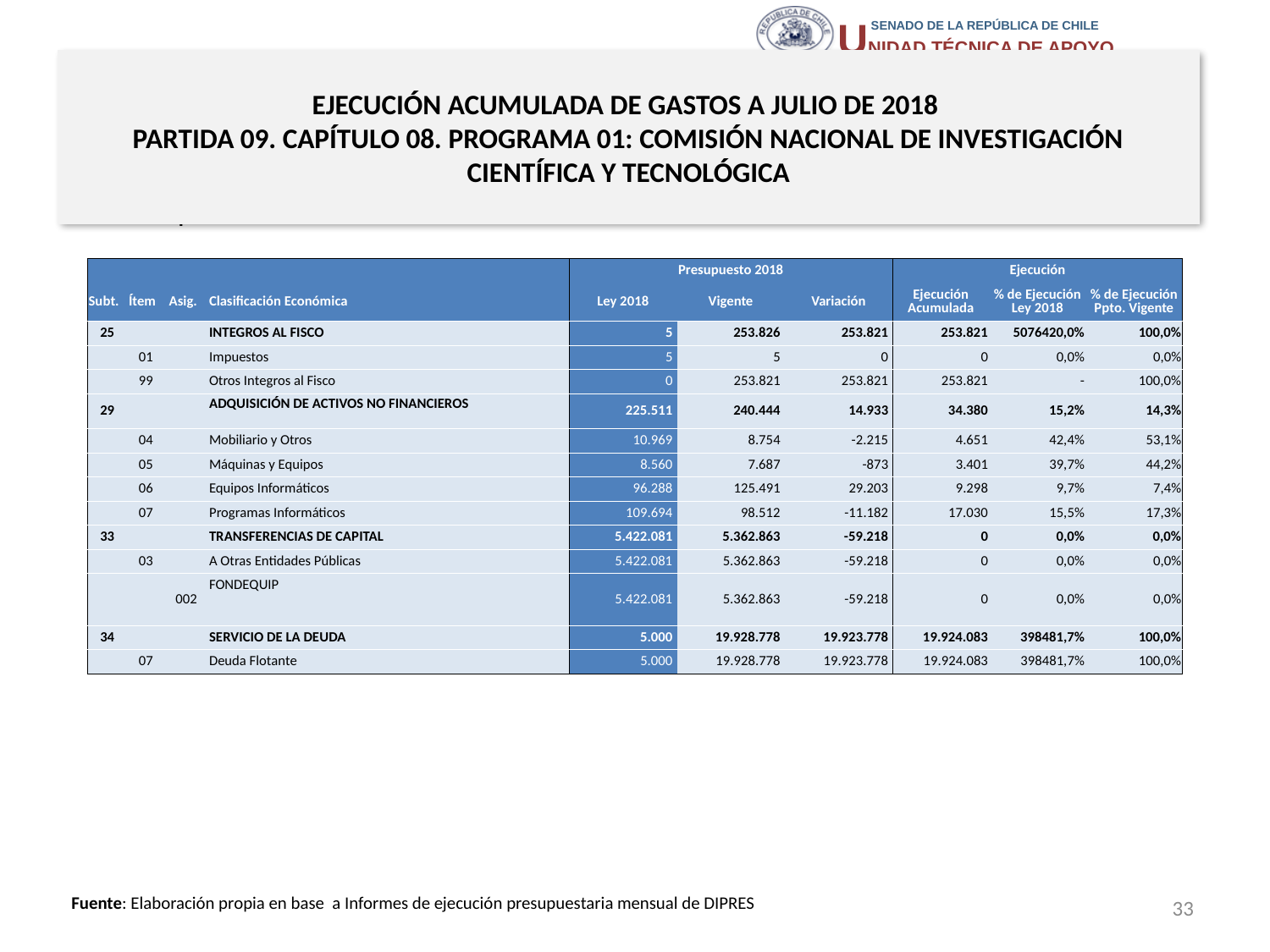

# EJECUCIÓN ACUMULADA DE GASTOS A JULIO DE 2018 PARTIDA 09. CAPÍTULO 08. PROGRAMA 01: COMISIÓN NACIONAL DE INVESTIGACIÓN CIENTÍFICA Y TECNOLÓGICA
en miles de pesos 2018                                                                                                                     … 2 de 2
|  |  |  |  | Presupuesto 2018 |  |  | Ejecución |  |  |
| --- | --- | --- | --- | --- | --- | --- | --- | --- | --- |
| Subt. | Ítem | Asig. | Clasificación Económica | Ley 2018 | Vigente | Variación | Ejecución Acumulada | % de Ejecución Ley 2018 | % de Ejecución Ppto. Vigente |
| 25 |  |  | INTEGROS AL FISCO | 5 | 253.826 | 253.821 | 253.821 | 5076420,0% | 100,0% |
|  | 01 |  | Impuestos | 5 | 5 | 0 | 0 | 0,0% | 0,0% |
|  | 99 |  | Otros Integros al Fisco | 0 | 253.821 | 253.821 | 253.821 | - | 100,0% |
| 29 |  |  | ADQUISICIÓN DE ACTIVOS NO FINANCIEROS | 225.511 | 240.444 | 14.933 | 34.380 | 15,2% | 14,3% |
|  | 04 |  | Mobiliario y Otros | 10.969 | 8.754 | -2.215 | 4.651 | 42,4% | 53,1% |
|  | 05 |  | Máquinas y Equipos | 8.560 | 7.687 | -873 | 3.401 | 39,7% | 44,2% |
|  | 06 |  | Equipos Informáticos | 96.288 | 125.491 | 29.203 | 9.298 | 9,7% | 7,4% |
|  | 07 |  | Programas Informáticos | 109.694 | 98.512 | -11.182 | 17.030 | 15,5% | 17,3% |
| 33 |  |  | TRANSFERENCIAS DE CAPITAL | 5.422.081 | 5.362.863 | -59.218 | 0 | 0,0% | 0,0% |
|  | 03 |  | A Otras Entidades Públicas | 5.422.081 | 5.362.863 | -59.218 | 0 | 0,0% | 0,0% |
|  |  | 002 | FONDEQUIP | 5.422.081 | 5.362.863 | -59.218 | 0 | 0,0% | 0,0% |
| 34 |  |  | SERVICIO DE LA DEUDA | 5.000 | 19.928.778 | 19.923.778 | 19.924.083 | 398481,7% | 100,0% |
|  | 07 |  | Deuda Flotante | 5.000 | 19.928.778 | 19.923.778 | 19.924.083 | 398481,7% | 100,0% |
33